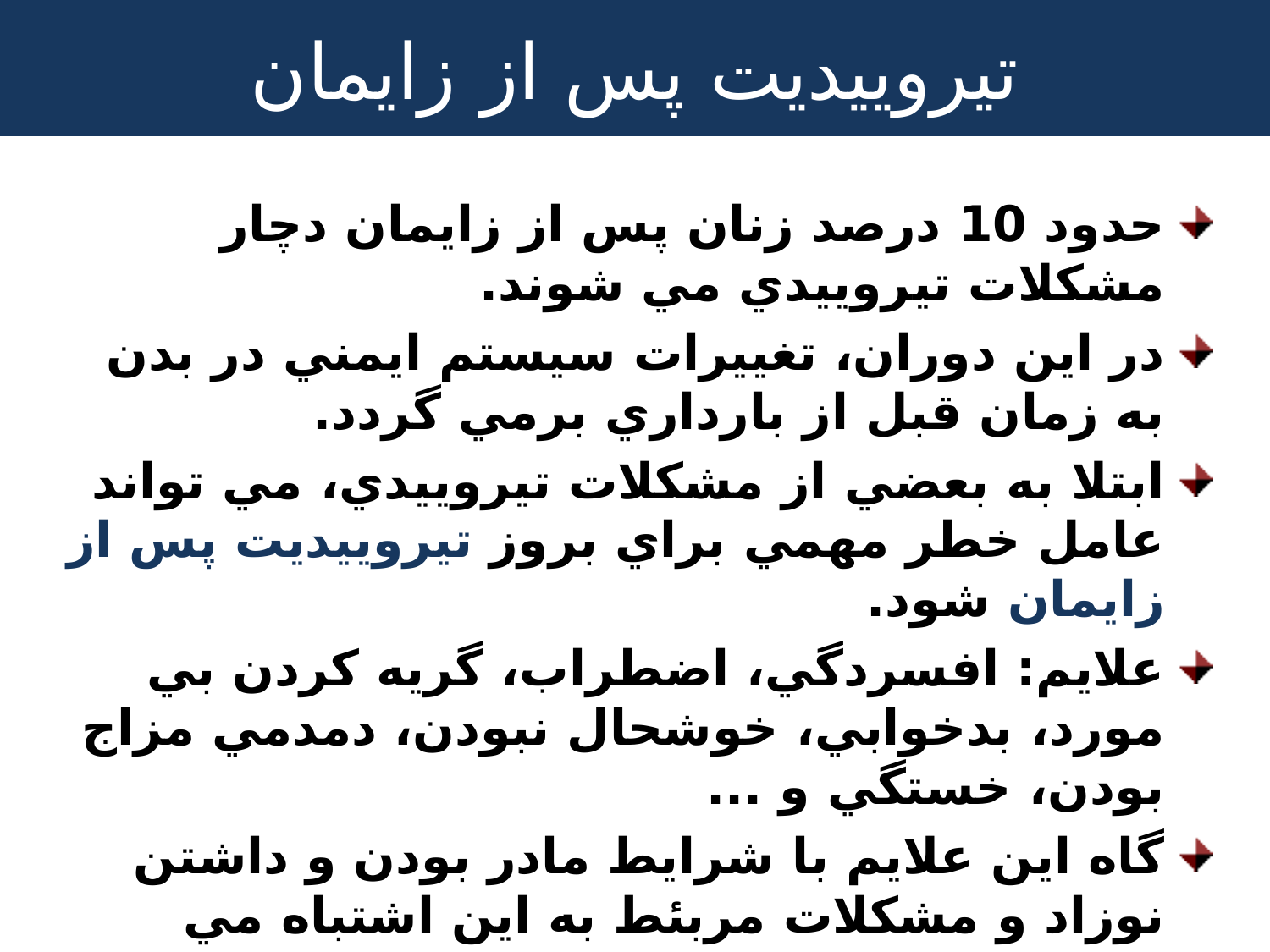

# تيروييديت پس از زايمان
حدود 10 درصد زنان پس از زايمان دچار مشكلات تيروييدي مي شوند.
در اين دوران، تغييرات سيستم ايمني در بدن به زمان قبل از بارداري برمي گردد.
ابتلا به بعضي از مشكلات تيروييدي، مي تواند عامل خطر مهمي براي بروز تيروييديت پس از زايمان شود.
علايم: افسردگي، اضطراب، گريه كردن بي مورد، بدخوابي، خوشحال نبودن، دمدمي مزاج بودن، خستگي و ...
گاه اين علايم با شرايط مادر بودن و داشتن نوزاد و مشكلات مربئط به اين اشتباه مي شود.